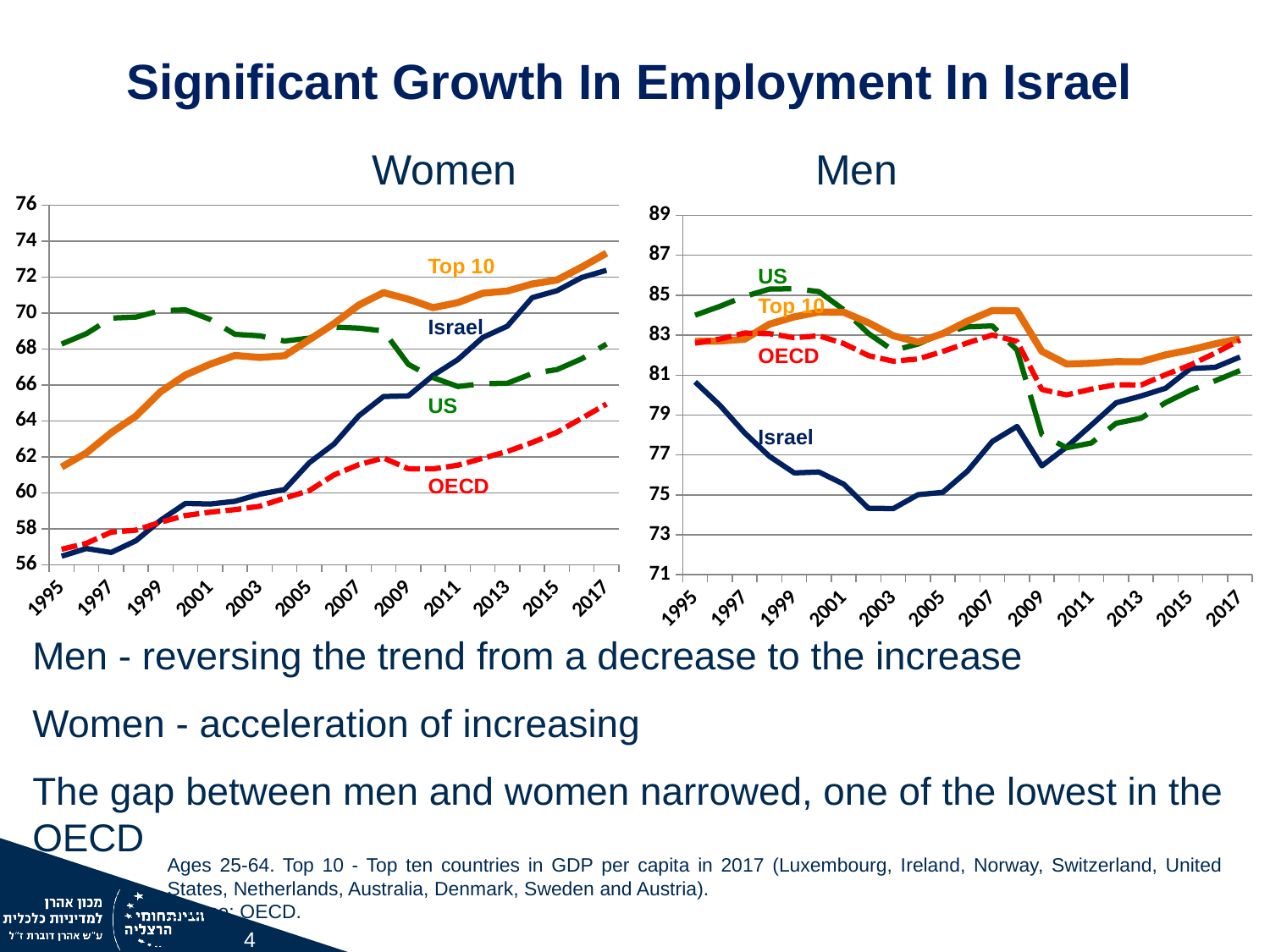

Significant Growth In Employment In Israel
Men				Women

### Chart

| Category | ישראל | ארה"ב | Top 10 | OECD |
|---|---|---|---|---|
| 1995 | 56.47014521348316 | 68.28411811652032 | 61.43218642253285 | 56.86044521378999 |
| 1996 | 56.89990303613956 | 68.85865673779175 | 62.22015440127901 | 57.18593440694495 |
| 1997 | 56.68137045765532 | 69.72661503829654 | 63.34260856422632 | 57.811421226844786 |
| 1998 | 57.33088225731589 | 69.78226755590427 | 64.26720761655191 | 57.92073250697387 |
| 1999 | 58.476435048598404 | 70.14533598585322 | 65.63400958757288 | 58.36742397057847 |
| 2000 | 59.40730414714493 | 70.181661249646 | 66.55801066028425 | 58.736574388557536 |
| 2001 | 59.37567924539076 | 69.64793148071563 | 67.16166886838565 | 58.92322270916039 |
| 2002 | 59.528346769429184 | 68.82383966244726 | 67.65016742590883 | 59.06234214146591 |
| 2003 | 59.923550892949194 | 68.73922120359445 | 67.53497993934654 | 59.25276770693017 |
| 2004 | 60.180319771397265 | 68.45005858796564 | 67.63170008841199 | 59.704466933208955 |
| 2005 | 61.67230931266341 | 68.61034452060892 | 68.51991770188617 | 60.12009075448911 |
| 2006 | 62.716475819310574 | 69.22651308426492 | 69.42187107258611 | 60.99727233723226 |
| 2007 | 64.28520443608745 | 69.1679815134611 | 70.45140669753712 | 61.56755483988475 |
| 2008 | 65.3640884222512 | 69.01076092462411 | 71.1448119595537 | 61.940069733026746 |
| 2009 | 65.39509245692254 | 67.15045247479769 | 70.77925104049707 | 61.33538364153478 |
| 2010 | 66.53571042625701 | 66.41473033858776 | 70.30471109178576 | 61.33041852923054 |
| 2011 | 67.41475663763802 | 65.91834502206068 | 70.59034040760525 | 61.53548093076471 |
| 2012 | 68.64474964885783 | 66.07451715191698 | 71.10880011895878 | 61.921757901706776 |
| 2013 | 69.28010919870155 | 66.09914153853511 | 71.23446523940846 | 62.3042945228256 |
| 2014 | 70.86564343349889 | 66.64127316660914 | 71.62356225426015 | 62.79769682292222 |
| 2015 | 71.25017710140189 | 66.85818782444547 | 71.84708999358165 | 63.36763999013078 |
| 2016 | 71.98632153948063 | 67.4602709887459 | 72.5622343065749 | 64.14770074520322 |
| 2017 | 72.38691532119005 | 68.28375232502368 | 73.33936718067578 | 64.94204513190931 |

### Chart

| Category | ישראל | ארה"ב | Top 10 | OECD |
|---|---|---|---|---|
| 1995 | 80.65903534779076 | 84.00078970947803 | 82.68651092672124 | 82.59792559924924 |
| 1996 | 79.48609787506182 | 84.44254451094213 | 82.70326669462013 | 82.80673396069217 |
| 1997 | 78.10109192854058 | 84.93759692784879 | 82.79593423639945 | 83.105212766783 |
| 1998 | 76.92873078558134 | 85.3072805452365 | 83.54967544890636 | 83.07284848040992 |
| 1999 | 76.09663897943568 | 85.32746780492761 | 83.91540939886347 | 82.87241481466185 |
| 2000 | 76.14244512247095 | 85.18052531878197 | 84.15833938528557 | 82.96765318157864 |
| 2001 | 75.53448522786451 | 84.26972564124036 | 84.14864084675759 | 82.57774073669876 |
| 2002 | 74.3254028087155 | 83.0821162854781 | 83.61940994410323 | 81.97602755722609 |
| 2003 | 74.31125578231344 | 82.22709373604516 | 82.97195643343379 | 81.69454543160934 |
| 2004 | 75.00720705161542 | 82.55611506937377 | 82.65674414675142 | 81.80728061298896 |
| 2005 | 75.12538462724028 | 83.10108441532712 | 83.07614566333079 | 82.18150471525098 |
| 2006 | 76.1912271550728 | 83.41586738949124 | 83.70387590048436 | 82.6126260771072 |
| 2007 | 77.67318227674465 | 83.46261207373388 | 84.23387330770757 | 83.00868336050797 |
| 2008 | 78.42326125991778 | 82.25214511323381 | 84.21858060173658 | 82.68936119529673 |
| 2009 | 76.44856537794273 | 78.0186308602178 | 82.19124531050389 | 80.27815013904802 |
| 2010 | 77.39264893390026 | 77.35437321829511 | 81.55449477511792 | 80.0081585692387 |
| 2011 | 78.49214826361674 | 77.59478210503782 | 81.59193302904588 | 80.29573354335996 |
| 2012 | 79.61170303948775 | 78.58573642238932 | 81.67128080899205 | 80.52049499071951 |
| 2013 | 79.94943339312587 | 78.83918835929765 | 81.66820920691171 | 80.49545903441627 |
| 2014 | 80.34311431746069 | 79.62100069769758 | 82.01488994889442 | 81.02260487299006 |
| 2015 | 81.32684886045105 | 80.23300347157878 | 82.25956872112705 | 81.50878196063036 |
| 2016 | 81.39039688325596 | 80.71328876808933 | 82.56611590506807 | 82.1038269291641 |
| 2017 | 81.90483462302191 | 81.22458946340272 | 82.81818390125036 | 82.75434426806267 |
Top 10
US
Top 10
Israel
OECD
US
Israel
OECD
Men - reversing the trend from a decrease to the increase
Women - acceleration of increasing
The gap between men and women narrowed, one of the lowest in the OECD
Ages 25-64. Top 10 - Top ten countries in GDP per capita in 2017 (Luxembourg, Ireland, Norway, Switzerland, United States, Netherlands, Australia, Denmark, Sweden and Austria).
Source: OECD.